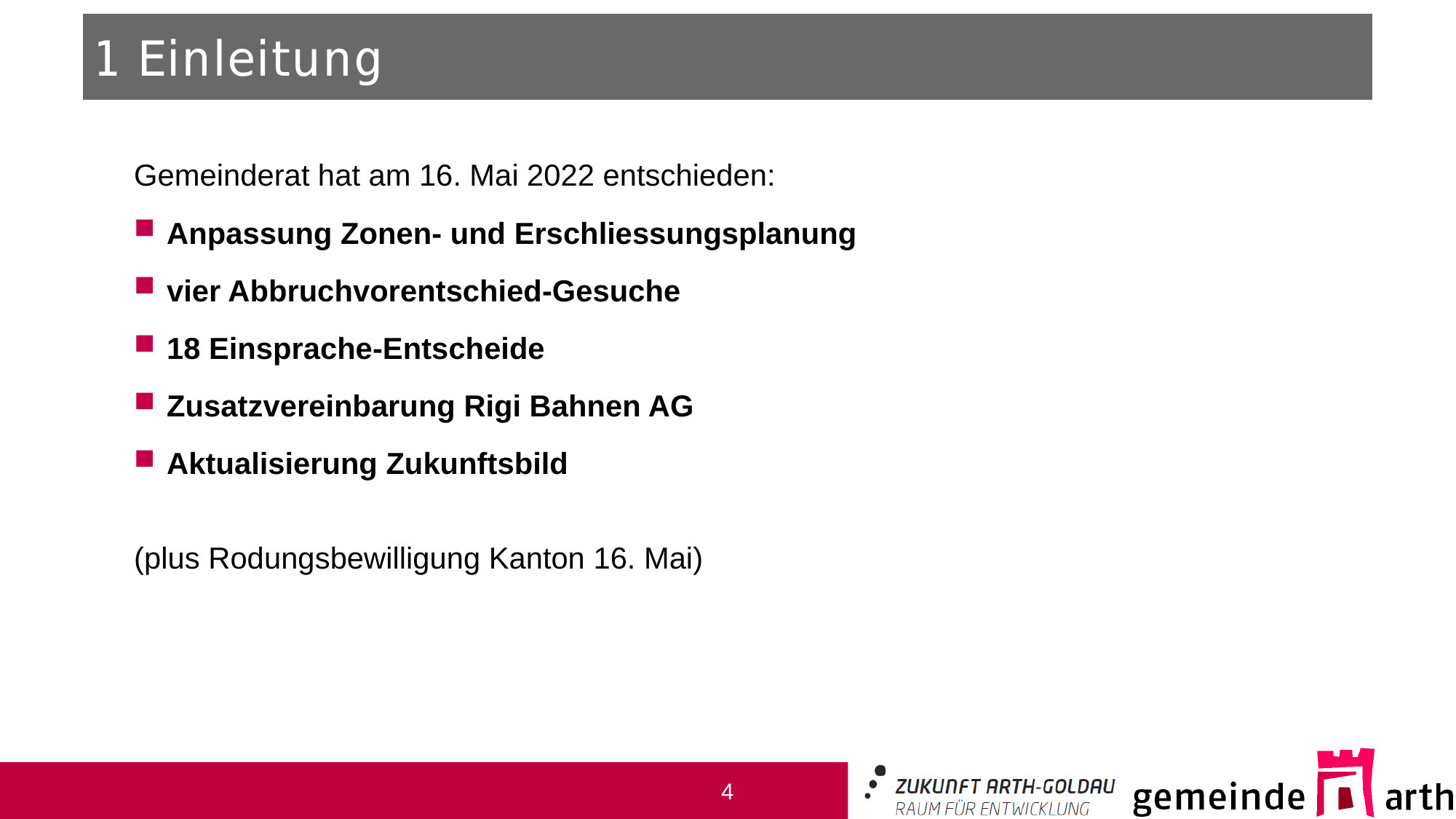

1 Einleitung
Gemeinderat hat am 16. Mai 2022 entschieden:
Anpassung Zonen- und Erschliessungsplanung
vier Abbruchvorentschied-Gesuche
18 Einsprache-Entscheide
Zusatzvereinbarung Rigi Bahnen AG
Aktualisierung Zukunftsbild
(plus Rodungsbewilligung Kanton 16. Mai)